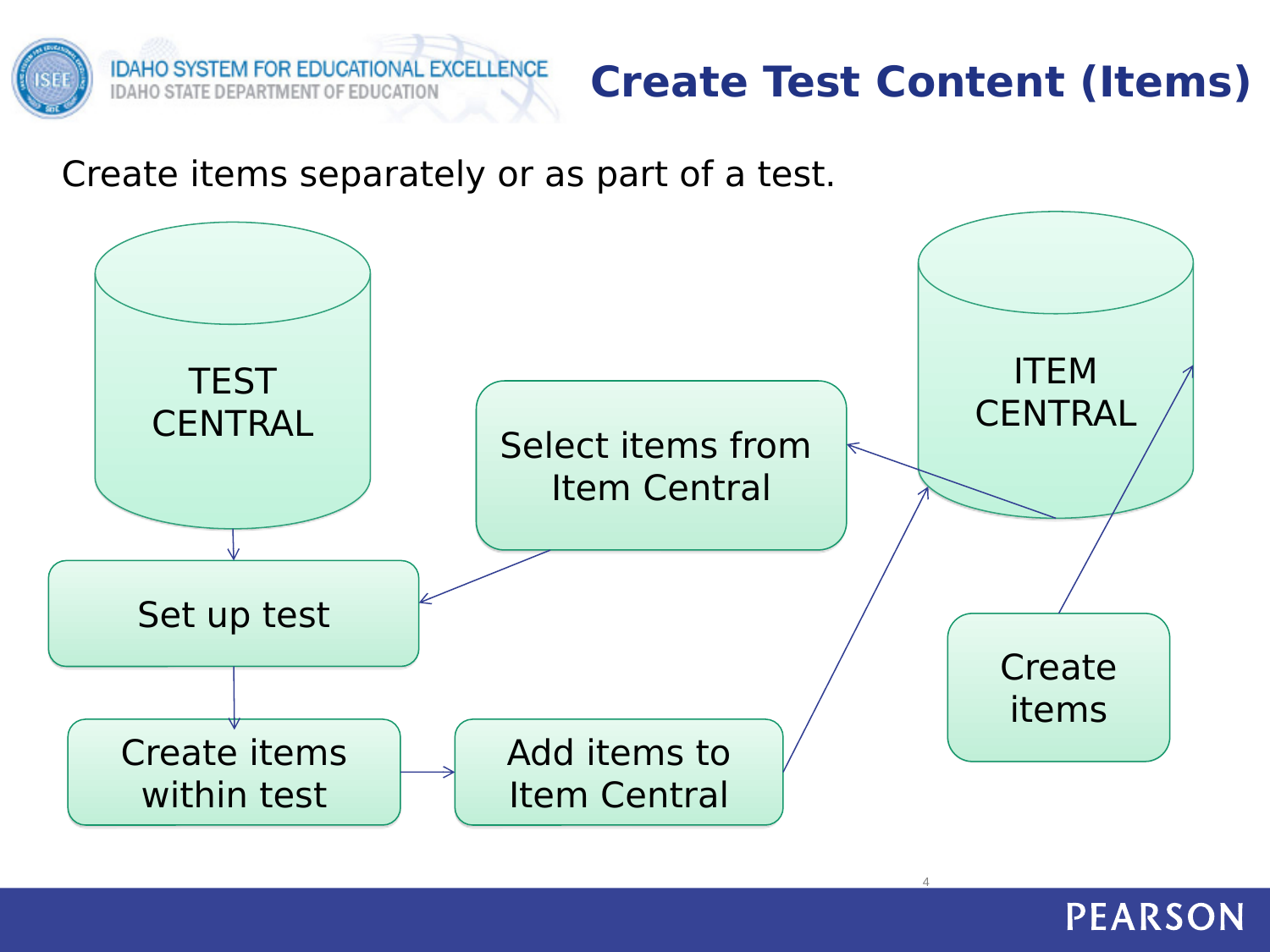

# Create Test Content (Items)
Create items separately or as part of a test.
ITEM CENTRAL
TEST CENTRAL
Select items from
Item Central
Set up test
Create items
Create items within test
Add items to Item Central
4